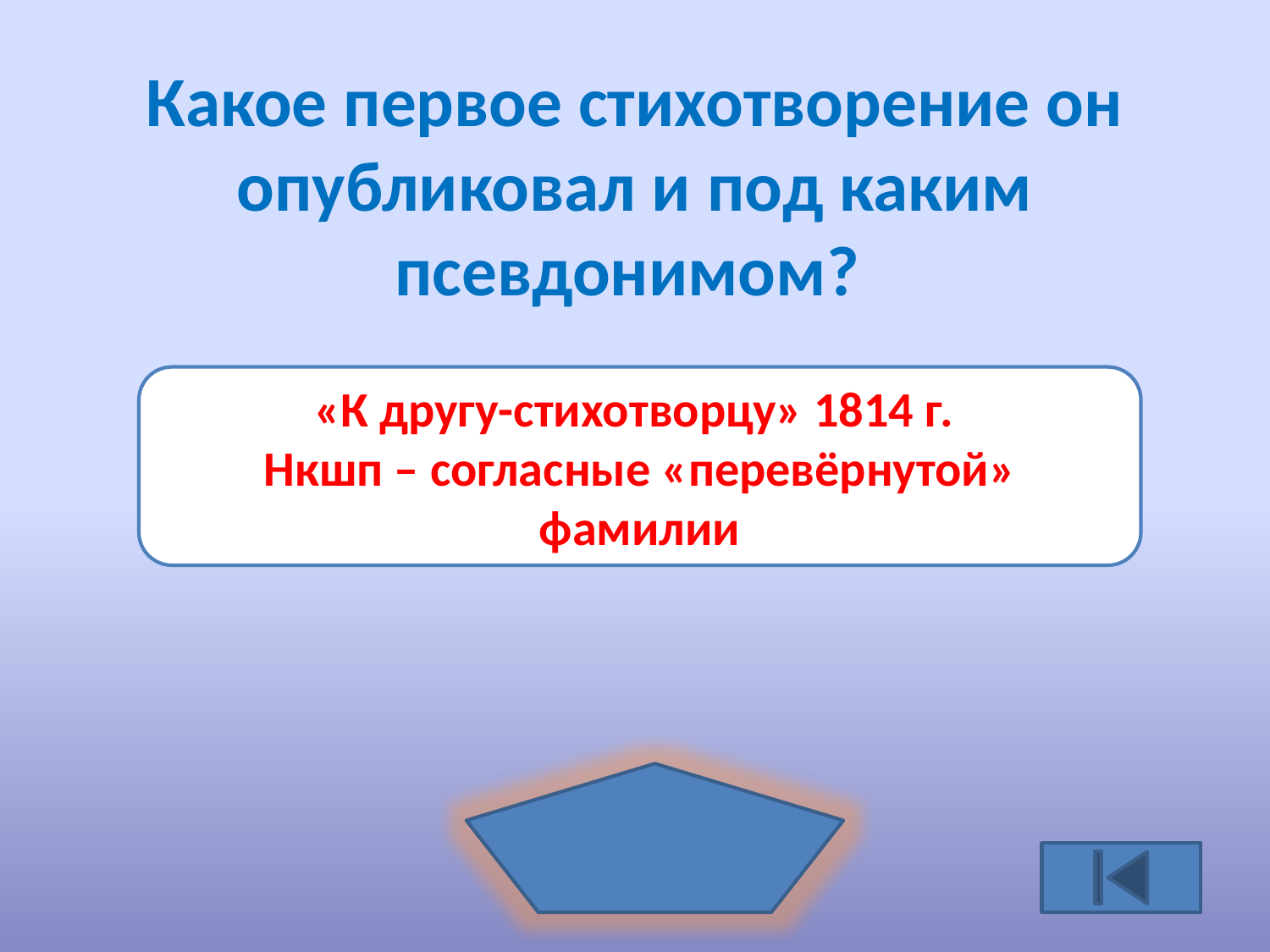

Какое первое стихотворение он опубликовал и под каким псевдонимом?
«К другу-стихотворцу» 1814 г.
Нкшп – согласные «перевёрнутой» фамилии